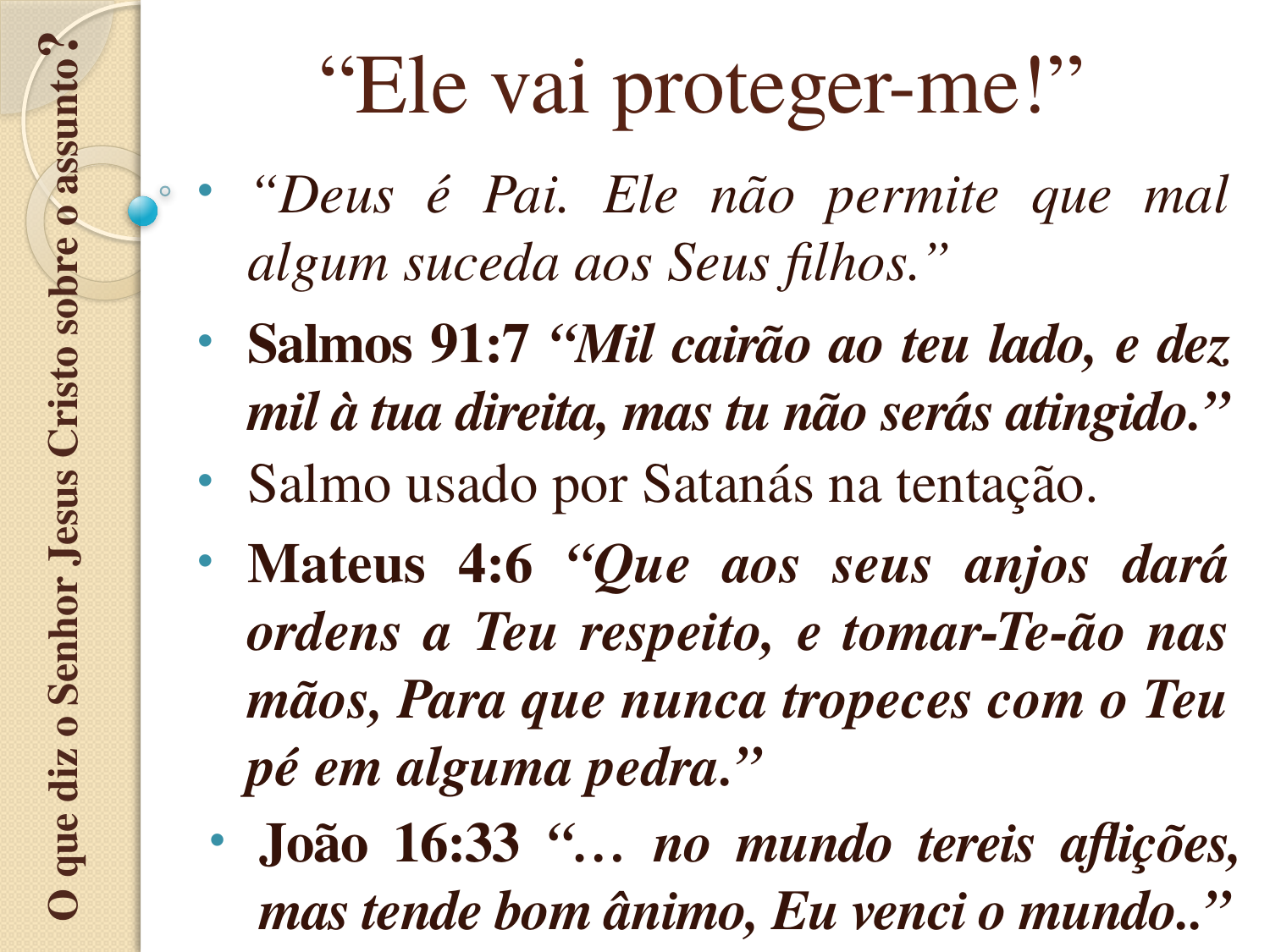

O que diz o Senhor Jesus Cristo sobre o assunto?
# “Ele vai proteger-me!”
“Deus é Pai. Ele não permite que mal algum suceda aos Seus filhos.”

Salmos 91:7 “Mil cairão ao teu lado, e dez mil à tua direita, mas tu não serás atingido.”

Salmo usado por Satanás na tentação.

Mateus 4:6 “Que aos seus anjos dará ordens a Teu respeito, e tomar-Te-ão nas mãos, Para que nunca tropeces com o Teu pé em alguma pedra.”

João 16:33 “… no mundo tereis aflições, mas tende bom ânimo, Eu venci o mundo..”